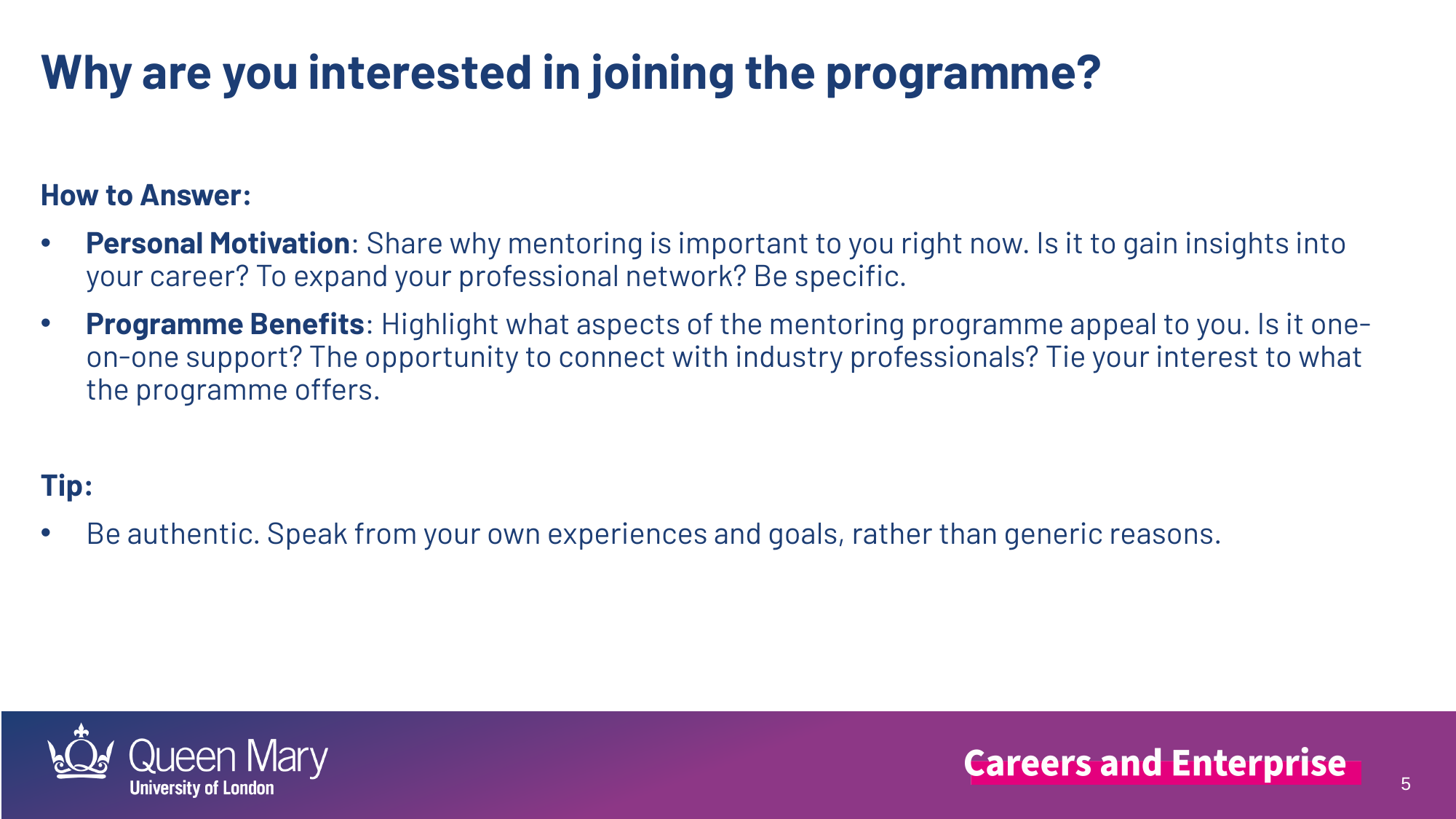

Why are you interested in joining the programme?

How to Answer:
Personal Motivation: Share why mentoring is important to you right now. Is it to gain insights into your career? To expand your professional network? Be specific.
Programme Benefits: Highlight what aspects of the mentoring programme appeal to you. Is it one-on-one support? The opportunity to connect with industry professionals? Tie your interest to what the programme offers.

Tip:
Be authentic. Speak from your own experiences and goals, rather than generic reasons.